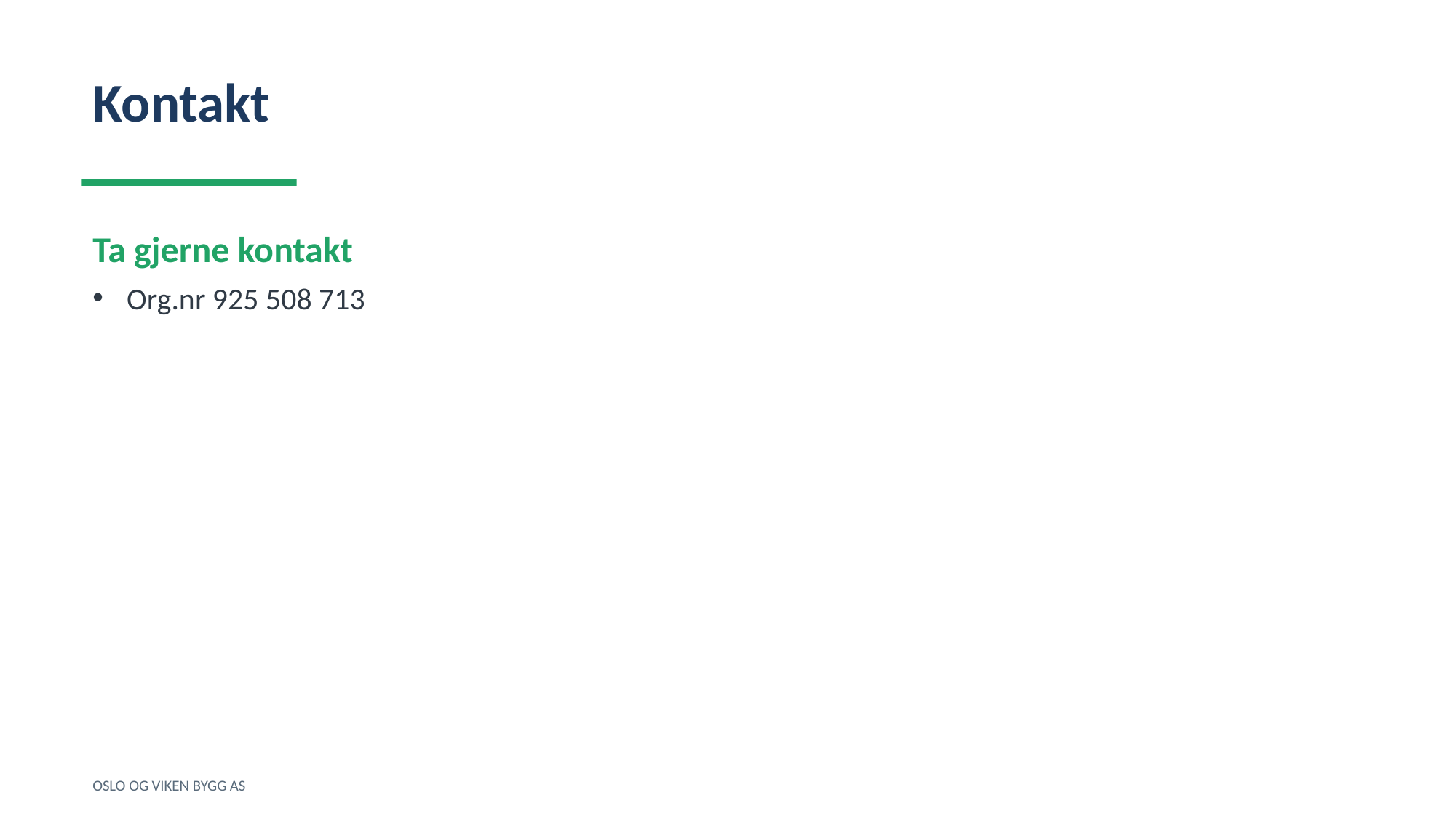

Kontakt

Ta gjerne kontakt
Org.nr 925 508 713
OSLO OG VIKEN BYGG AS